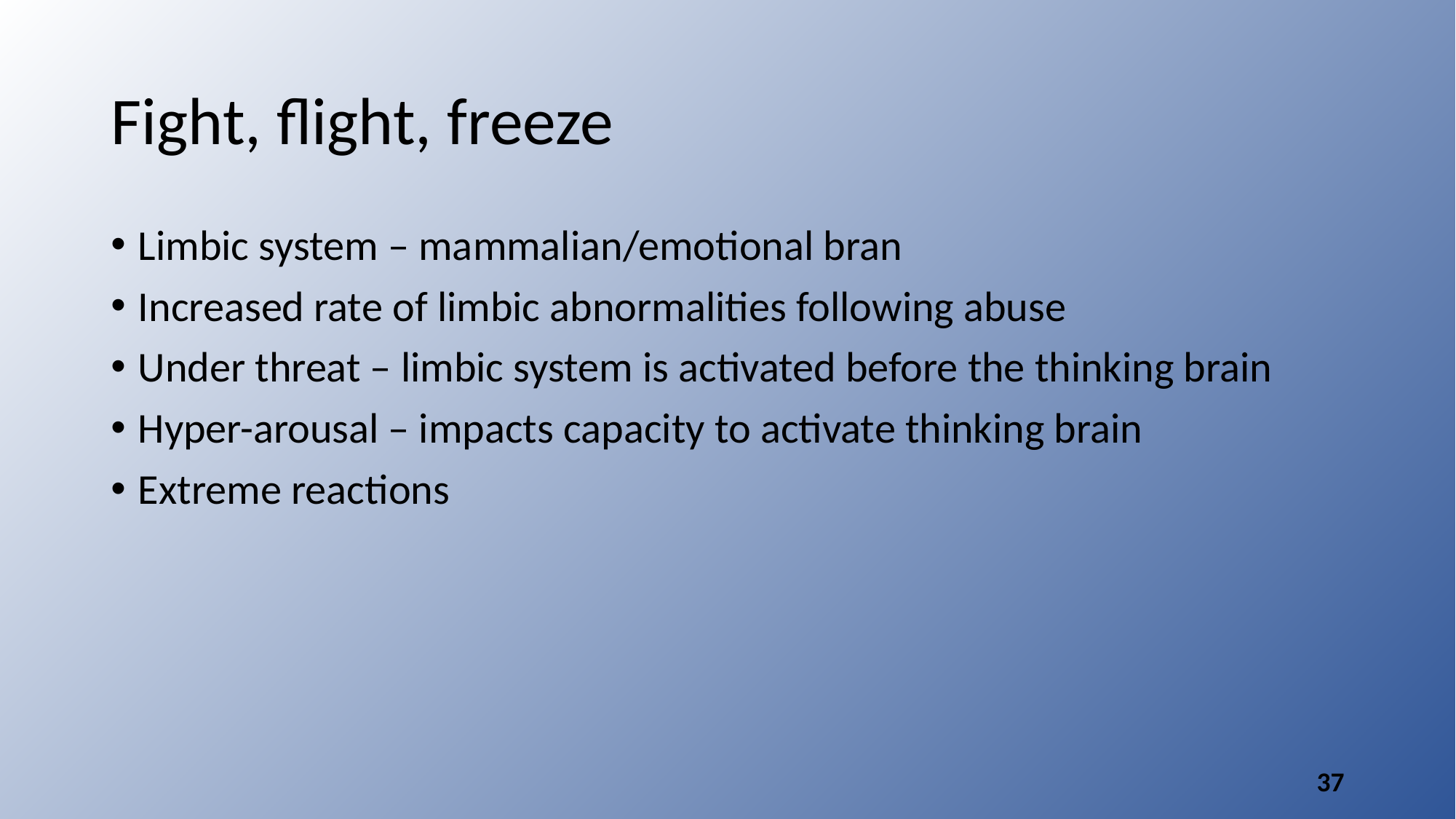

# Fight, flight, freeze
Limbic system – mammalian/emotional bran
Increased rate of limbic abnormalities following abuse
Under threat – limbic system is activated before the thinking brain
Hyper-arousal – impacts capacity to activate thinking brain
Extreme reactions
37